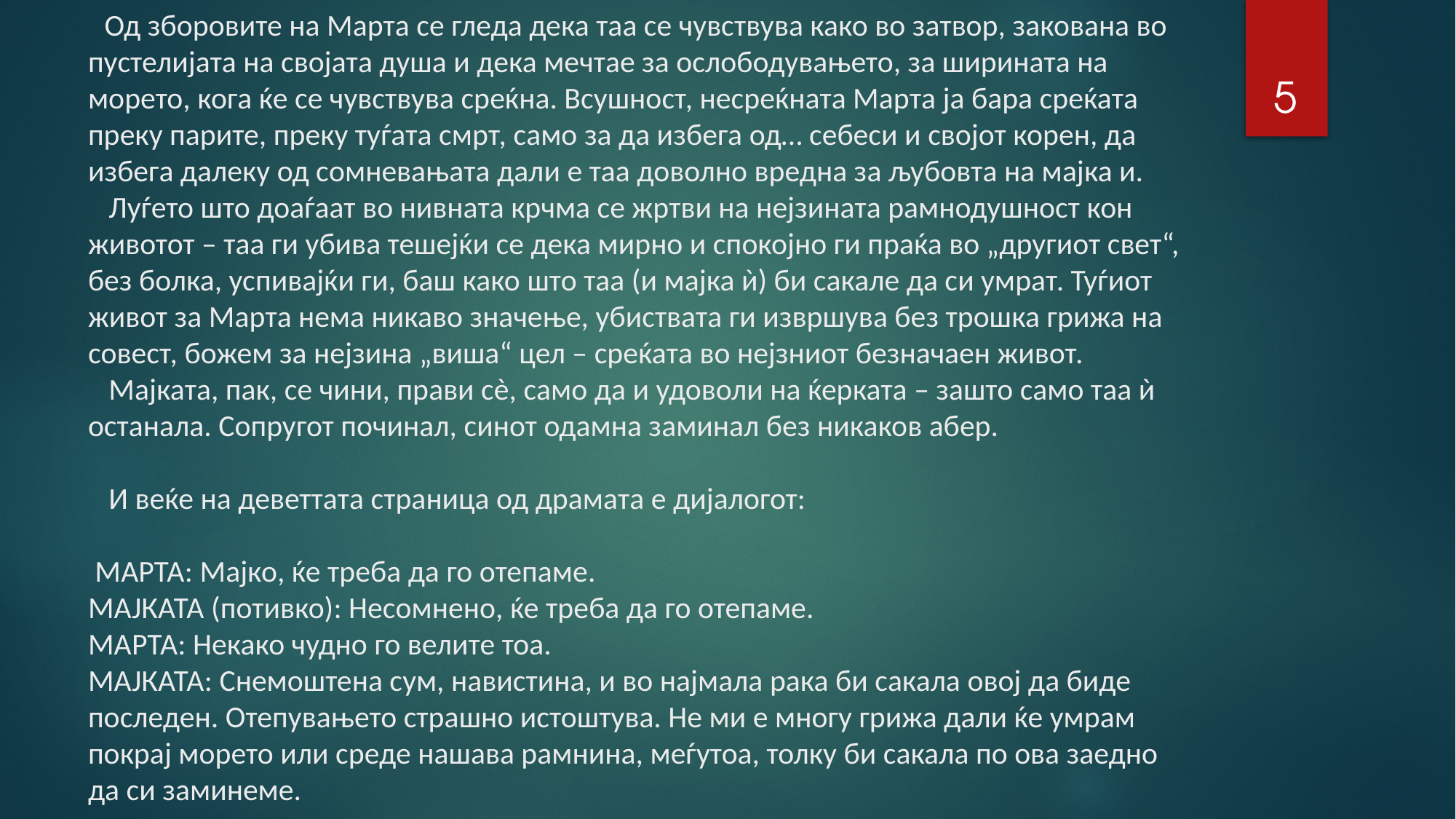

# Од зборовите на Марта се гледа дека таа се чувствува како во затвор, закована во пустелијата на својата душа и дека мечтае за ослободувањето, за ширината на морето, кога ќе се чувствува среќна. Всушност, несреќната Марта ја бара среќата преку парите, преку туѓата смрт, само за да избега од… себеси и својот корен, да избега далеку од сомневањата дали е таа доволно вредна за љубовта на мајка и. Луѓето што доаѓаат во нивната крчма се жртви на нејзината рамнодушност кон животот – таа ги убива тешејќи се дека мирно и спокојно ги праќа во „другиот свет“, без болка, успивајќи ги, баш како што таа (и мајка ѝ) би сакале да си умрат. Туѓиот живот за Марта нема никаво значење, убиствата ги извршува без трошка грижа на совест, божем за нејзина „виша“ цел – среќата во нејзниот безначаен живот. Мајката, пак, се чини, прави сѐ, само да и удоволи на ќерката – зашто само таа ѝ останала. Сопругот починал, синот одамна заминал без никаков абер. И веќе на деветтата страница од драмата е дијалогот: МАРТА: Мајко, ќе треба да го отепаме. МАЈКАТА (потивко): Несомнено, ќе треба да го отепаме. МАРТА: Некако чудно го велите тоа. МАЈКАТА: Снемоштена сум, навистина, и во најмала рака би сакала овој да биде последен. Отепувањето страшно истоштува. Не ми е многу грижа дали ќе умрам покрај морето или среде нашава рамнина, меѓутоа, толку би сакала по ова заедно да си заминеме.
5